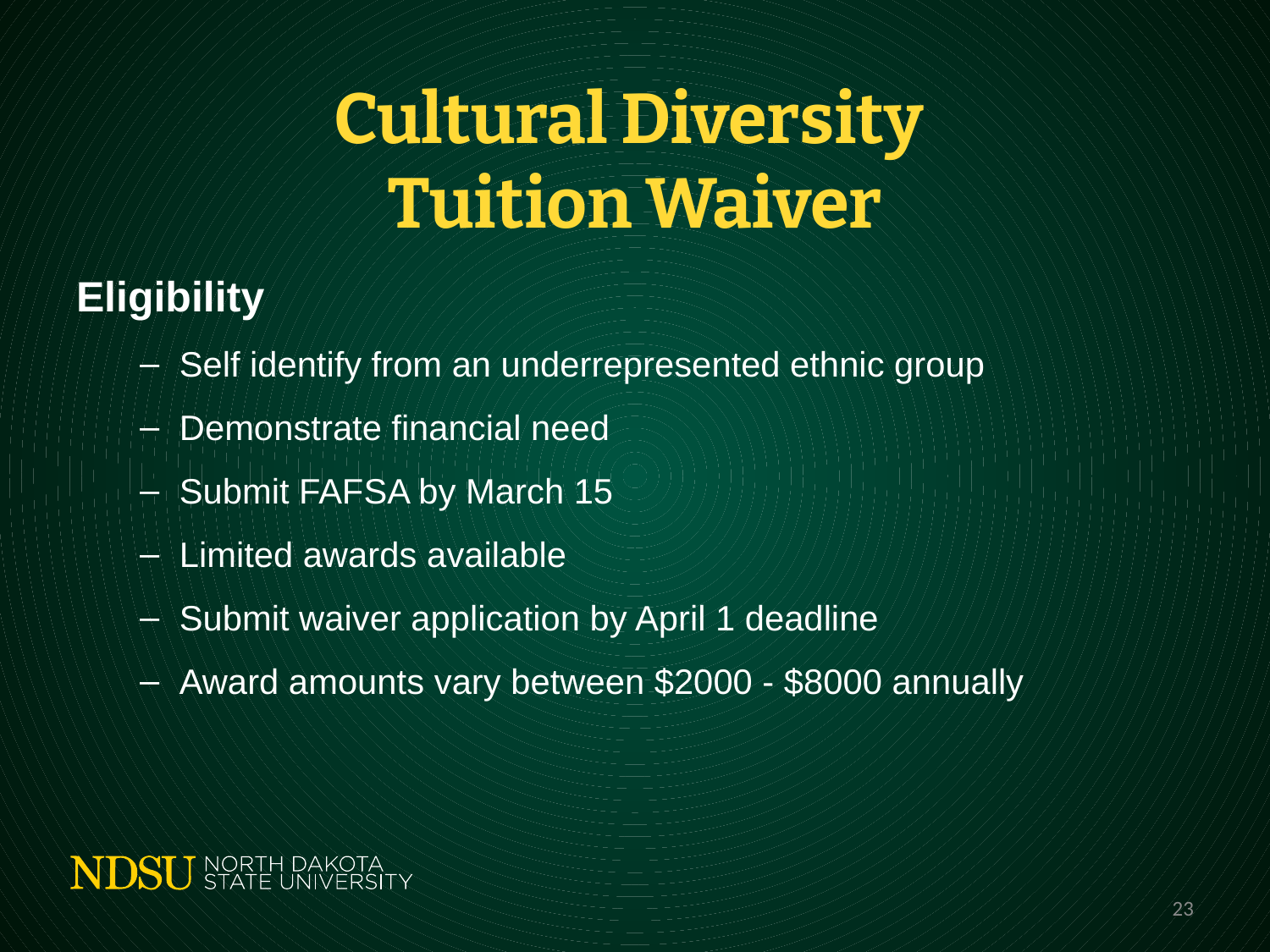

# Cultural Diversity Tuition Waiver
Eligibility
Self identify from an underrepresented ethnic group
Demonstrate financial need
Submit FAFSA by March 15
Limited awards available
Submit waiver application by April 1 deadline
Award amounts vary between $2000 - $8000 annually
23